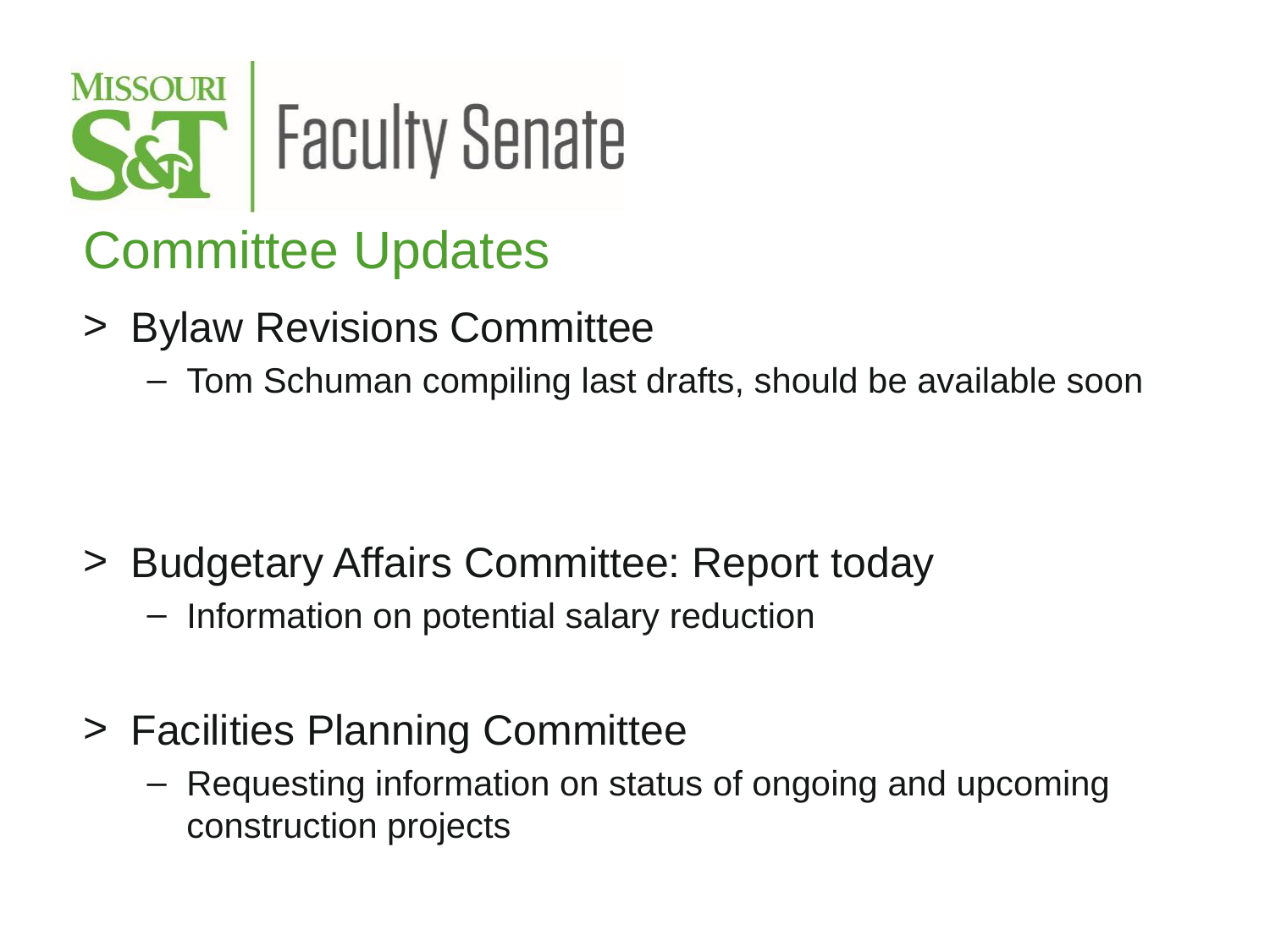

Committee Updates
Bylaw Revisions Committee
Tom Schuman compiling last drafts, should be available soon

Budgetary Affairs Committee: Report today
Information on potential salary reduction

Facilities Planning Committee
Requesting information on status of ongoing and upcoming construction projects